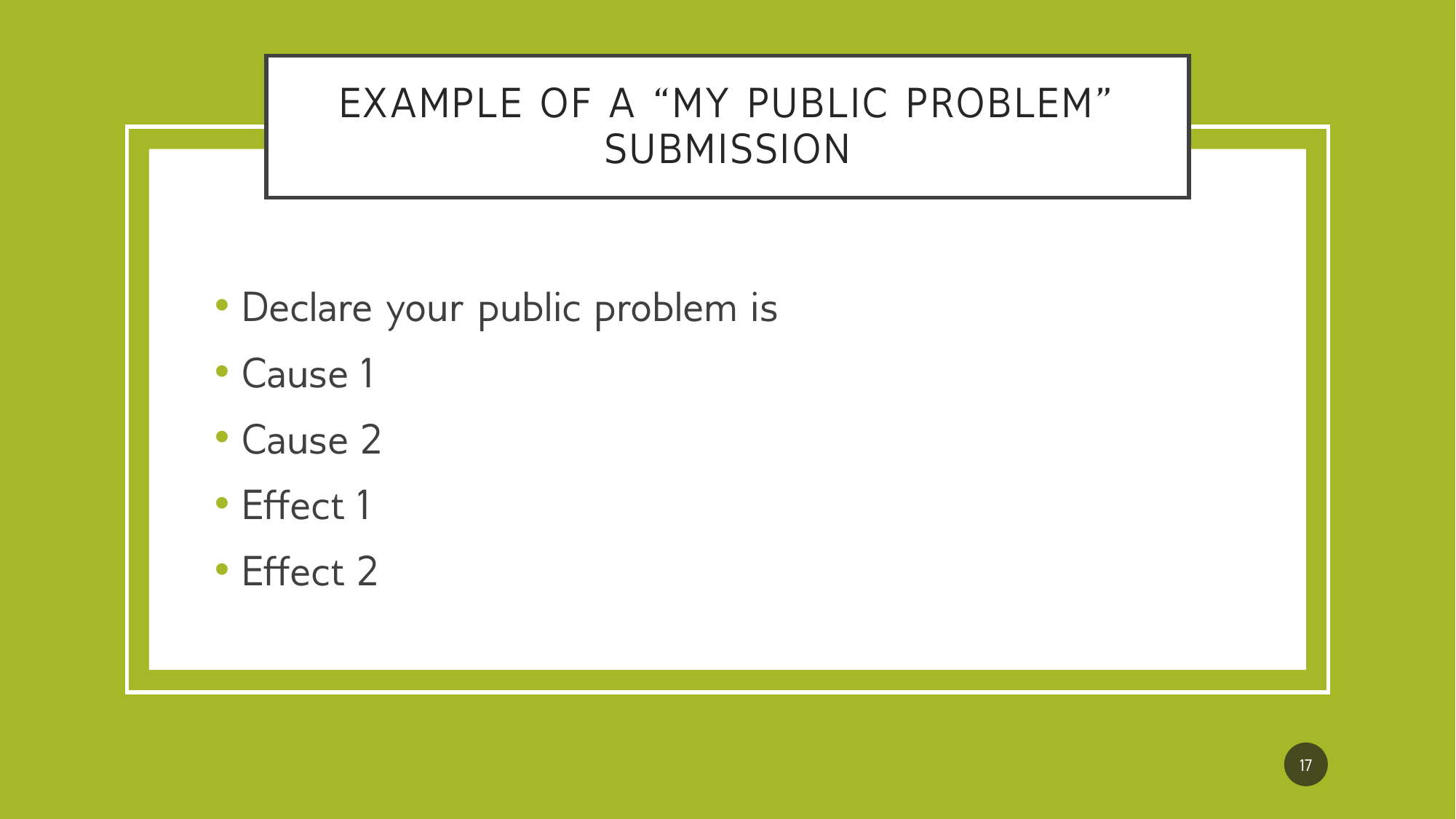

# Example of a “My Public Problem” Submission

Declare your public problem is
Cause 1
Cause 2
Effect 1
Effect 2
17